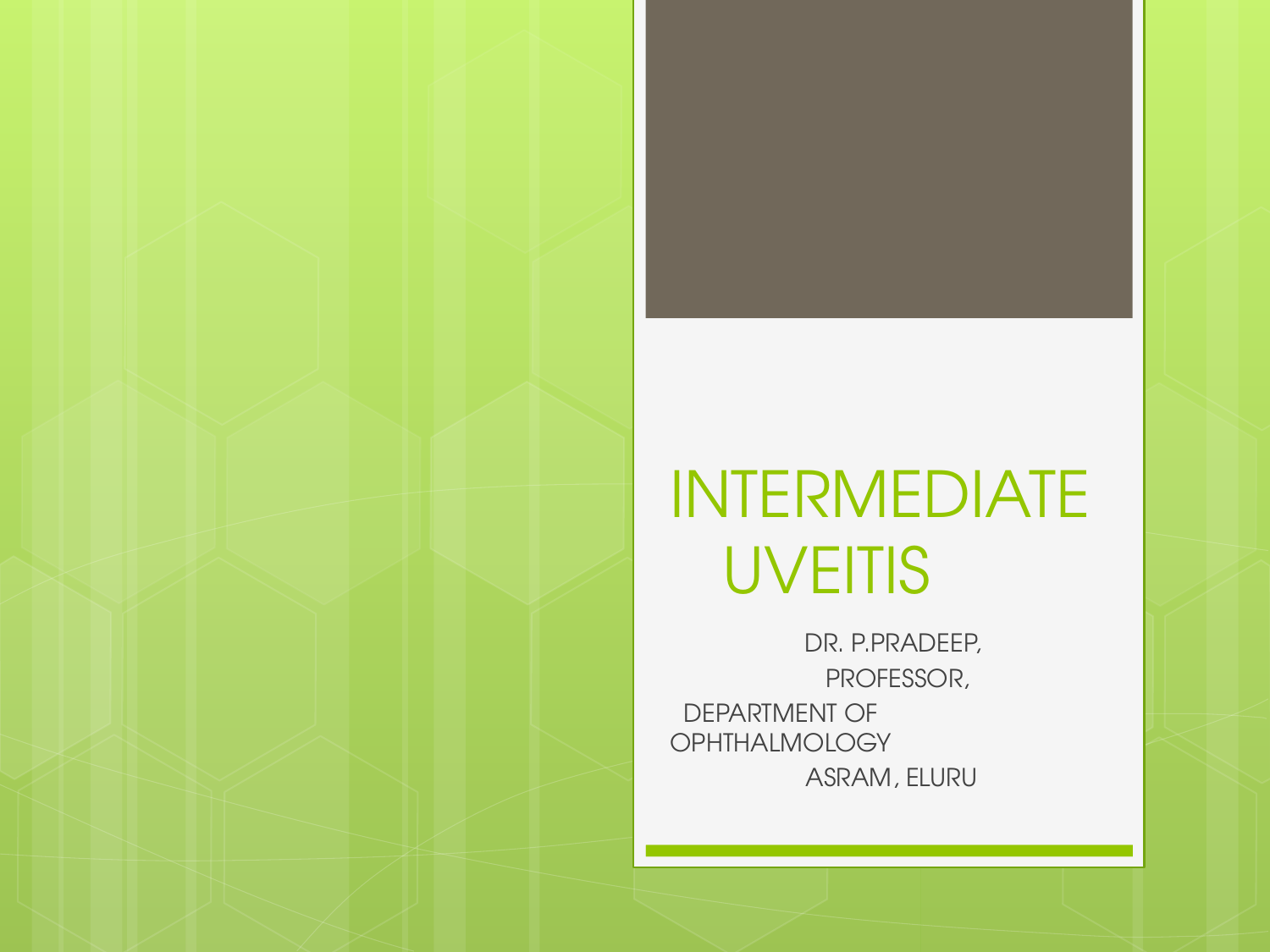

# INTERMEDIATE    UVEITIS
                  DR. P.PRADEEP,
                       PROFESSOR,
  DEPARTMENT OF OPHTHALMOLOGY
                    ASRAM, ELURU